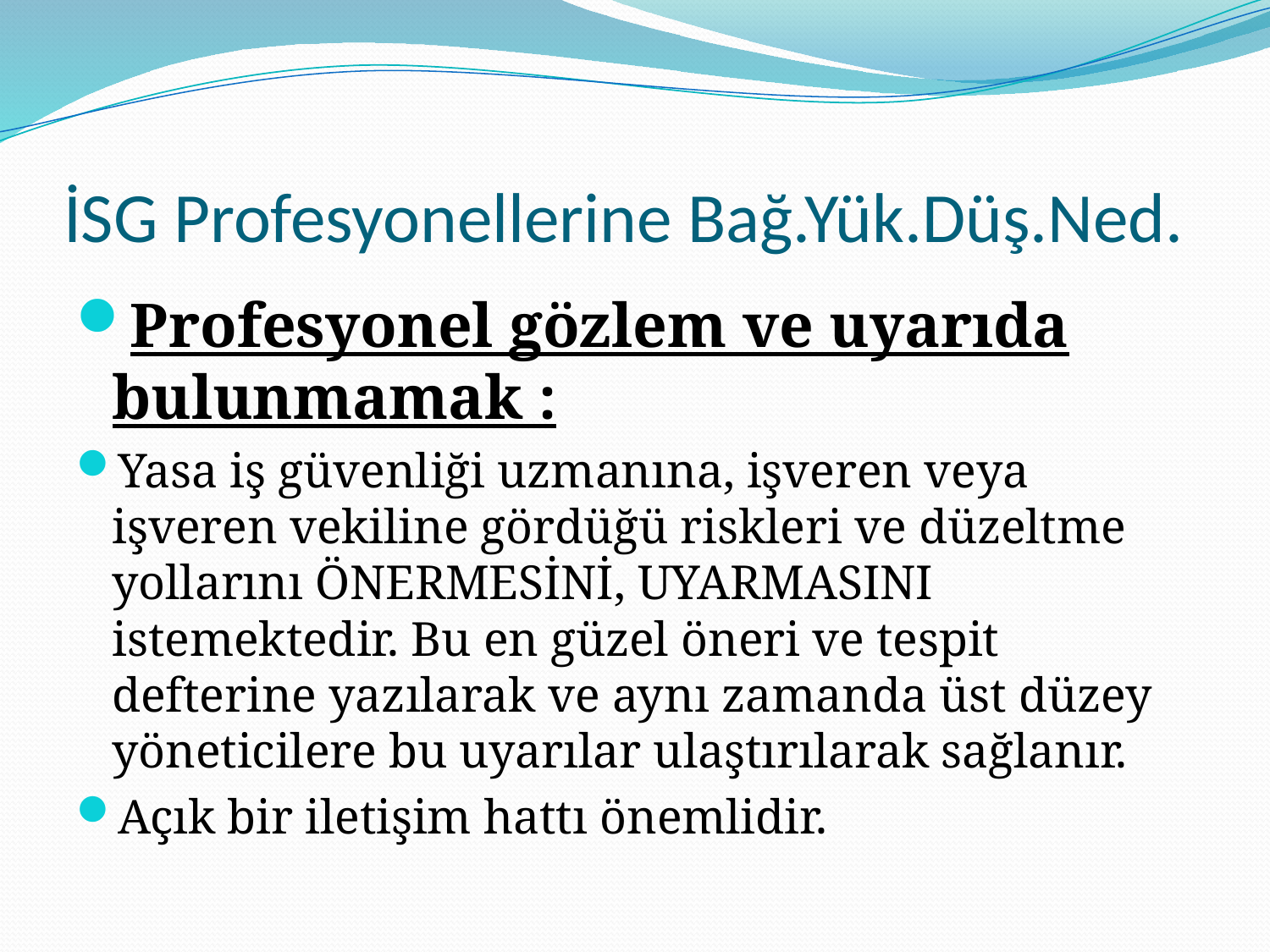

# İSG Profesyonellerine Bağ.Yük.Düş.Ned.

Profesyonel gözlem ve uyarıda bulunmamak :
Yasa iş güvenliği uzmanına, işveren veya işveren vekiline gördüğü riskleri ve düzeltme yollarını ÖNERMESİNİ, UYARMASINI istemektedir. Bu en güzel öneri ve tespit defterine yazılarak ve aynı zamanda üst düzey yöneticilere bu uyarılar ulaştırılarak sağlanır.
Açık bir iletişim hattı önemlidir.